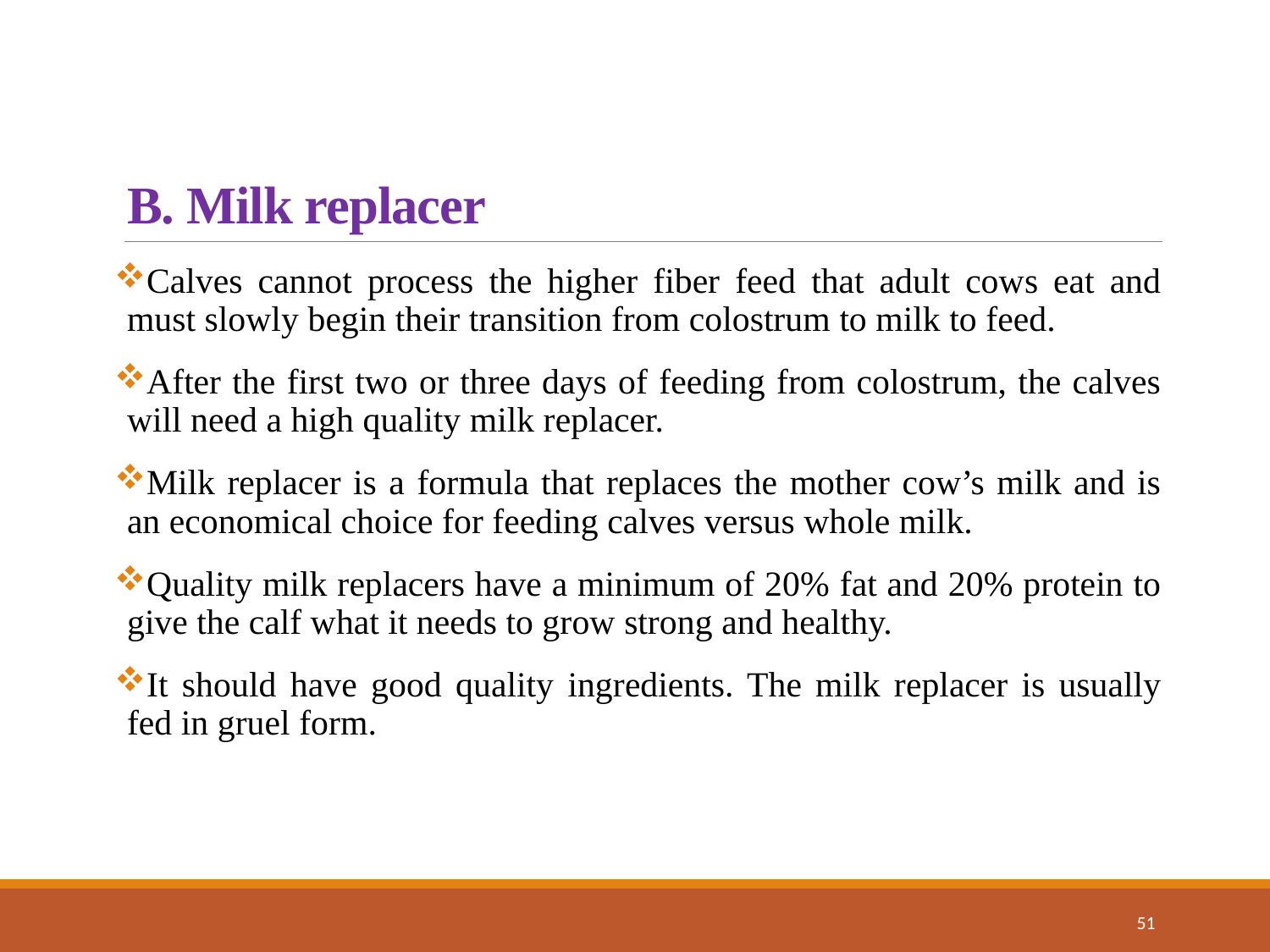

# B. Milk replacer
Calves cannot process the higher fiber feed that adult cows eat and must slowly begin their transition from colostrum to milk to feed.
After the first two or three days of feeding from colostrum, the calves will need a high quality milk replacer.
Milk replacer is a formula that replaces the mother cow’s milk and is an economical choice for feeding calves versus whole milk.
Quality milk replacers have a minimum of 20% fat and 20% protein to give the calf what it needs to grow strong and healthy.
It should have good quality ingredients. The milk replacer is usually fed in gruel form.

51